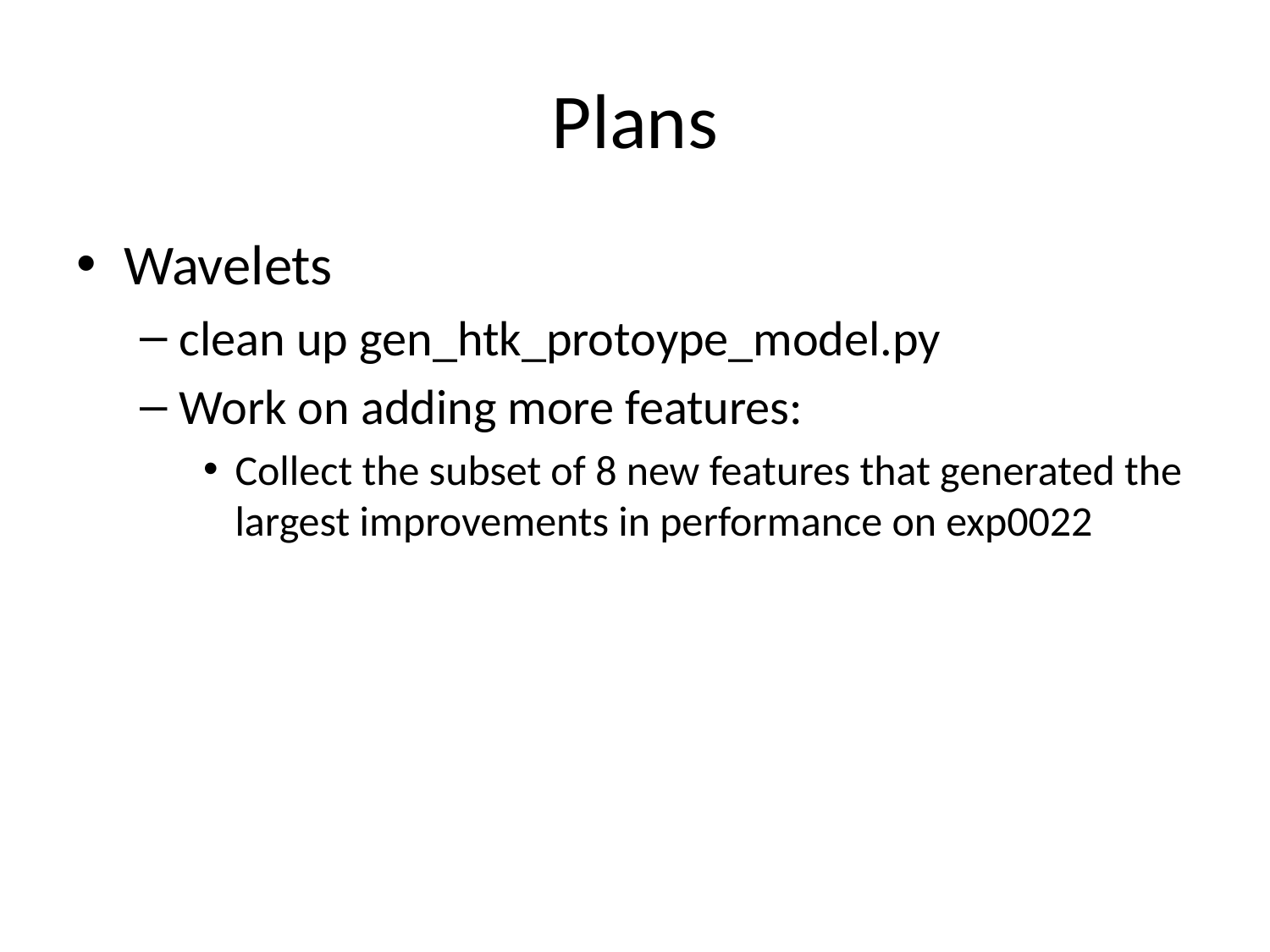

# Plans
Wavelets
clean up gen_htk_protoype_model.py
Work on adding more features:
Collect the subset of 8 new features that generated the largest improvements in performance on exp0022